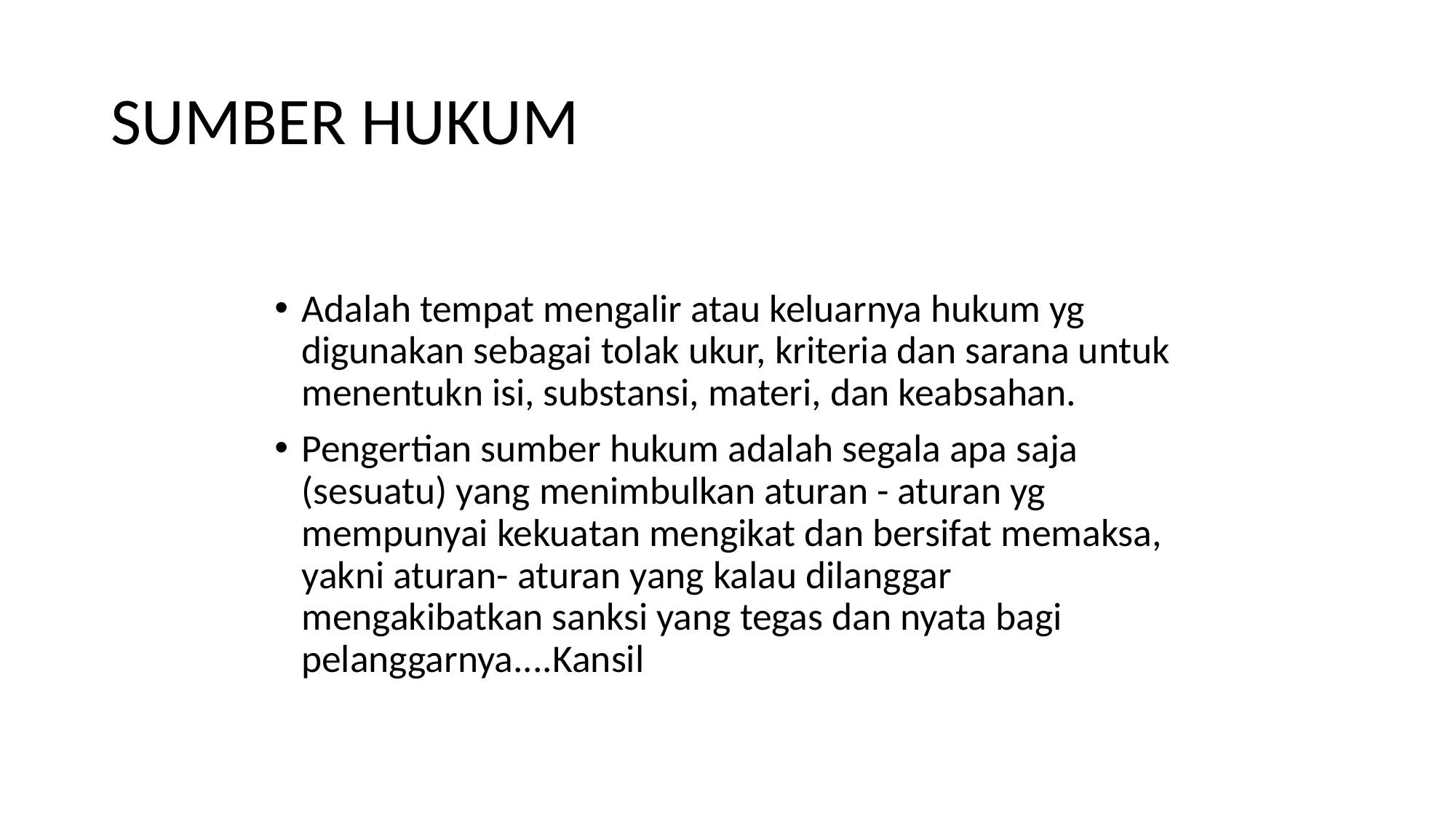

# SUMBER HUKUM
Adalah tempat mengalir atau keluarnya hukum yg digunakan sebagai tolak ukur, kriteria dan sarana untuk menentukn isi, substansi, materi, dan keabsahan.
Pengertian sumber hukum adalah segala apa saja (sesuatu) yang menimbulkan aturan - aturan yg mempunyai kekuatan mengikat dan bersifat memaksa, yakni aturan- aturan yang kalau dilanggar mengakibatkan sanksi yang tegas dan nyata bagi pelanggarnya....Kansil